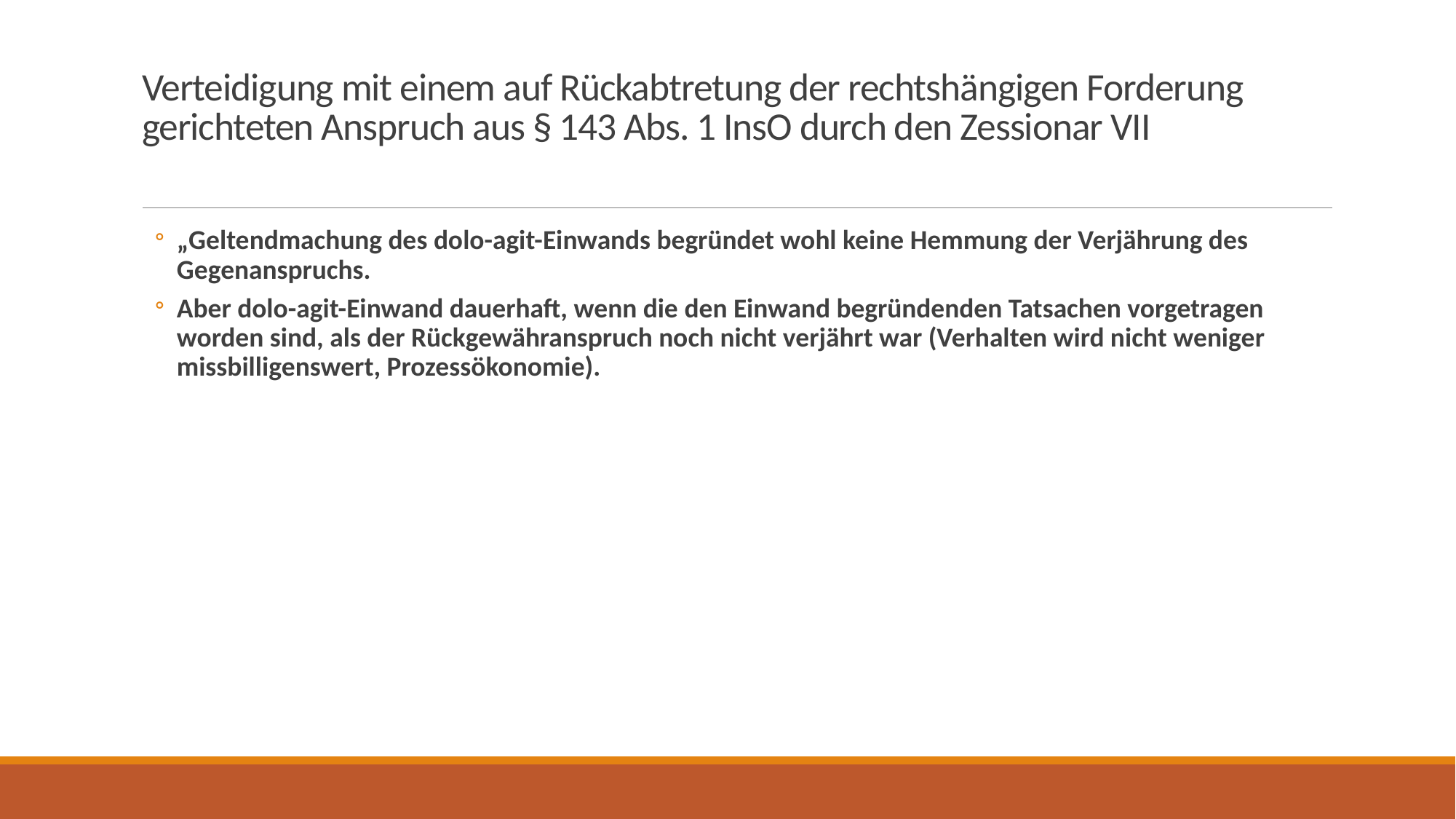

# Verteidigung mit einem auf Rückabtretung der rechtshängigen Forderung gerichteten Anspruch aus § 143 Abs. 1 InsO durch den Zessionar VII
„Geltendmachung des dolo-agit-Einwands begründet wohl keine Hemmung der Verjährung des Gegenanspruchs.
Aber dolo-agit-Einwand dauerhaft, wenn die den Einwand begründenden Tatsachen vorgetragen worden sind, als der Rückgewähranspruch noch nicht verjährt war (Verhalten wird nicht weniger missbilligenswert, Prozessökonomie).